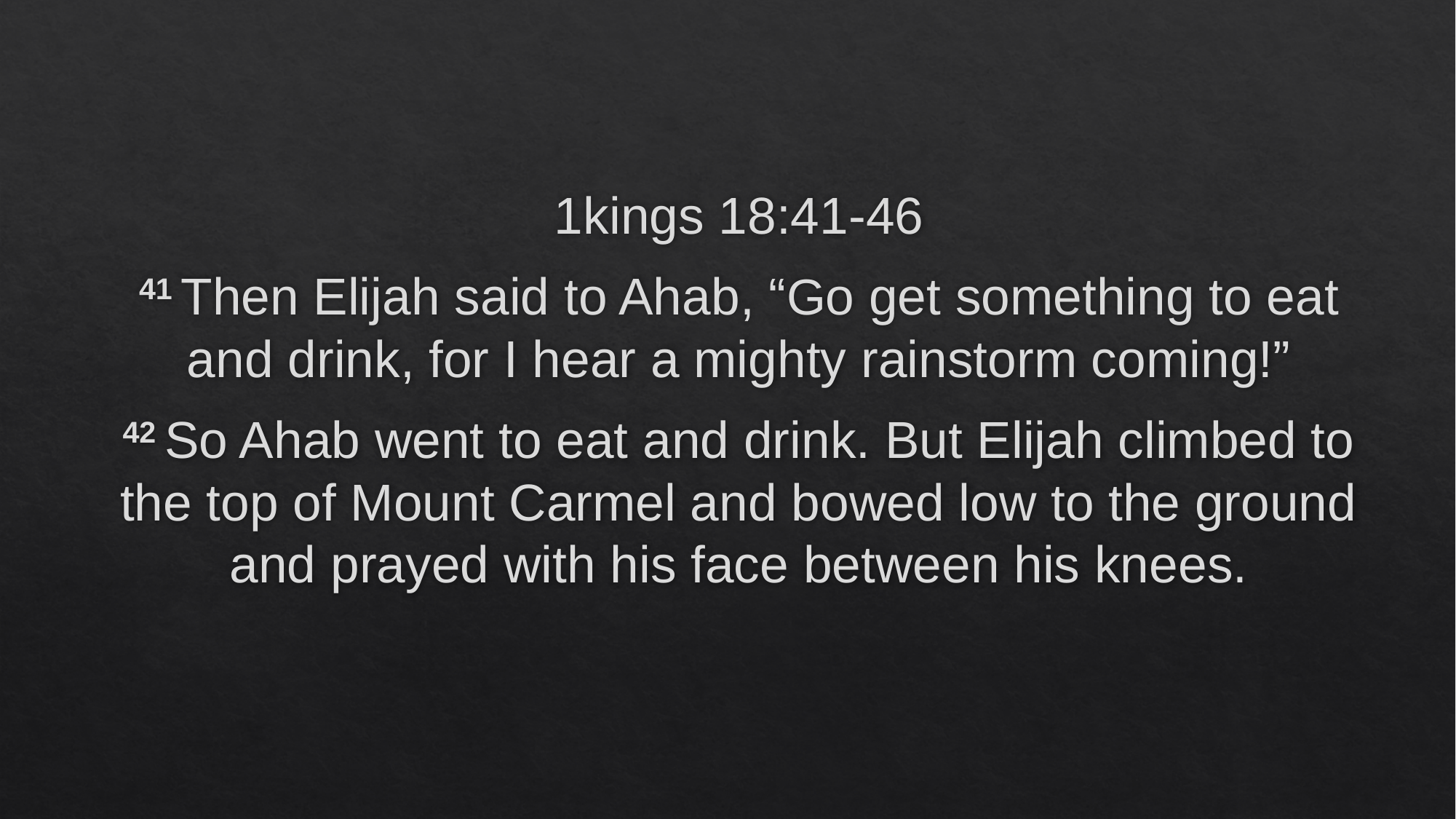

1kings 18:41-46
41 Then Elijah said to Ahab, “Go get something to eat and drink, for I hear a mighty rainstorm coming!”
42 So Ahab went to eat and drink. But Elijah climbed to the top of Mount Carmel and bowed low to the ground and prayed with his face between his knees.